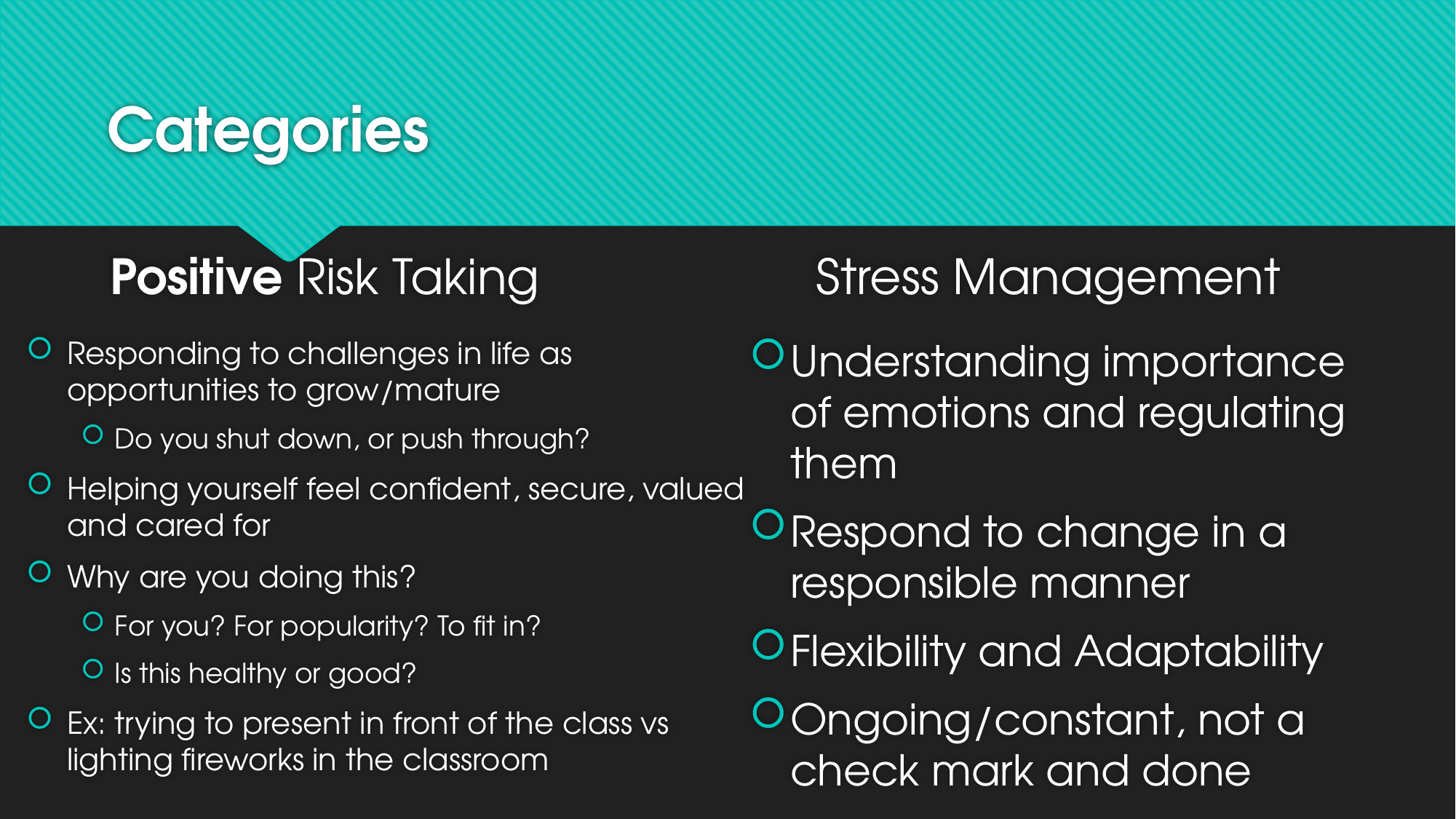

# Categories
Positive Risk Taking
Stress Management
Responding to challenges in life as opportunities to grow/mature
Do you shut down, or push through?
Helping yourself feel confident, secure, valued and cared for
Why are you doing this?
For you? For popularity? To fit in?
Is this healthy or good?
Ex: trying to present in front of the class vs lighting fireworks in the classroom
Understanding importance of emotions and regulating them
Respond to change in a responsible manner
Flexibility and Adaptability
Ongoing/constant, not a check mark and done